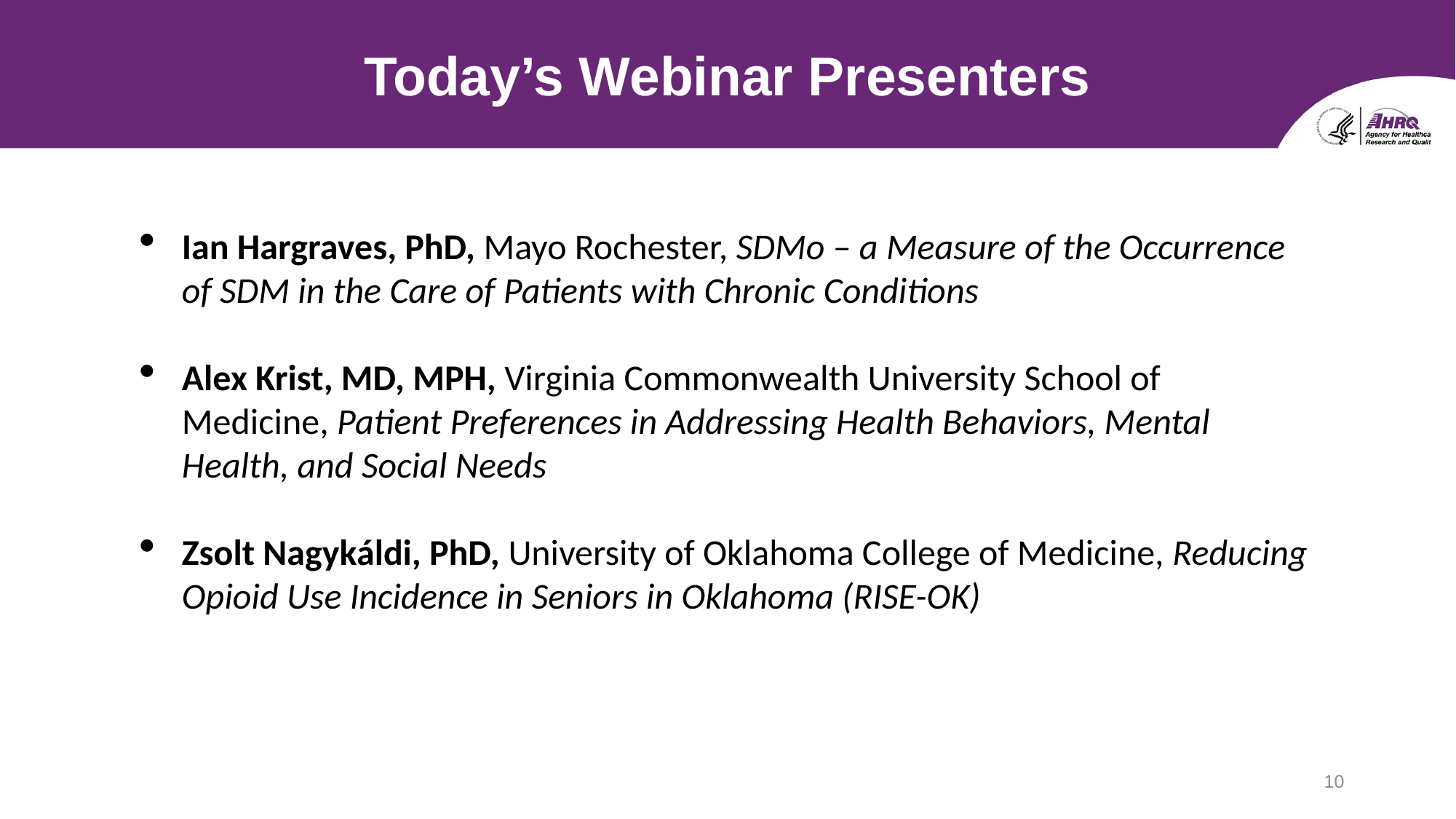

# Today’s Webinar Presenters

Ian Hargraves, PhD, Mayo Rochester, SDMo – a Measure of the Occurrence of SDM in the Care of Patients with Chronic Conditions

Alex Krist, MD, MPH, Virginia Commonwealth University School of Medicine, Patient Preferences in Addressing Health Behaviors, Mental Health, and Social Needs

Zsolt Nagykáldi, PhD, University of Oklahoma College of Medicine, Reducing Opioid Use Incidence in Seniors in Oklahoma (RISE-OK)

10